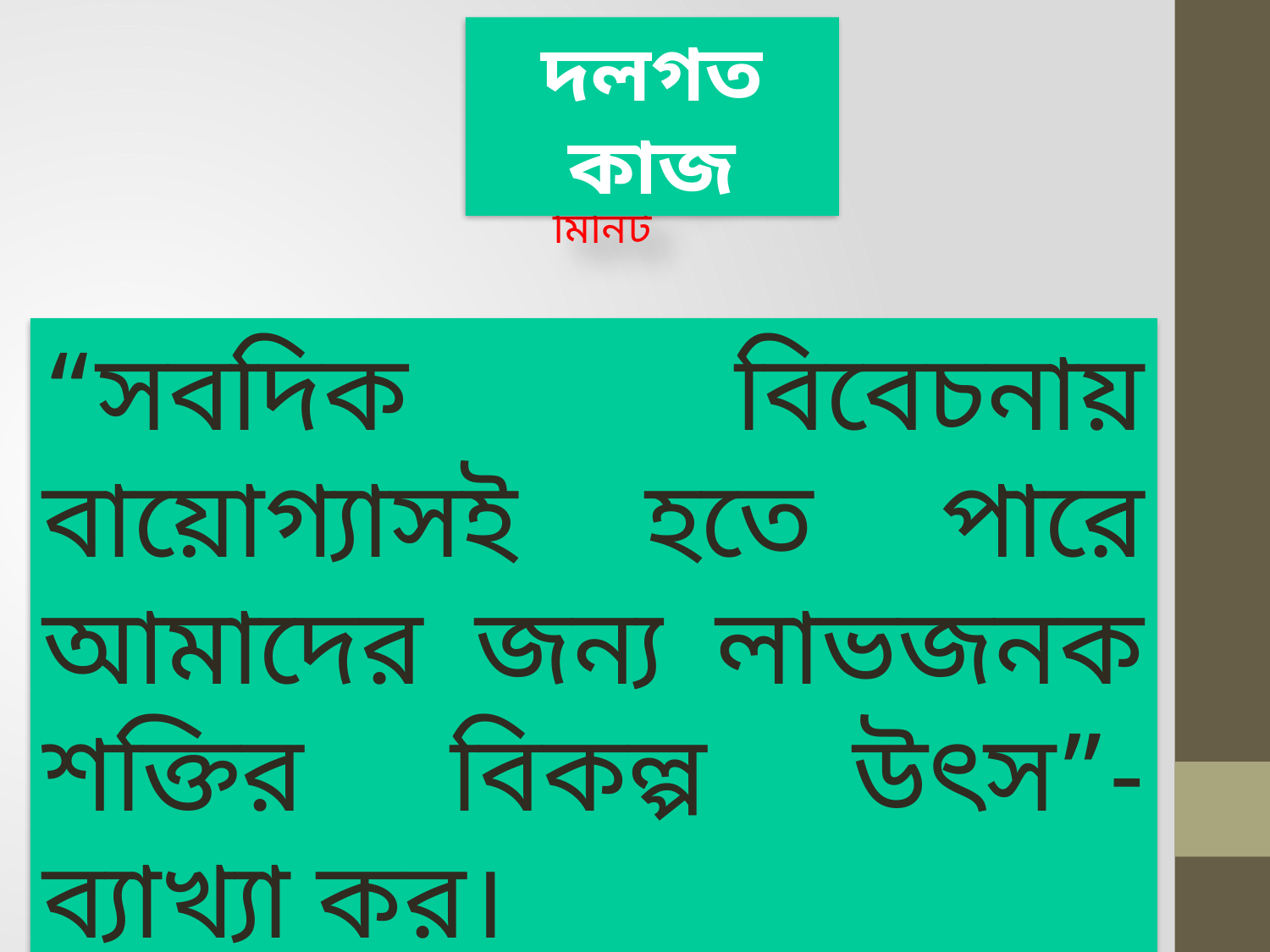

দলগত কাজ
সময়: ১০ মিনিট
“সবদিক বিবেচনায় বায়োগ্যাসই হতে পারে আমাদের জন্য লাভজনক শক্তির বিকল্প উৎস”- ব্যাখ্যা কর।